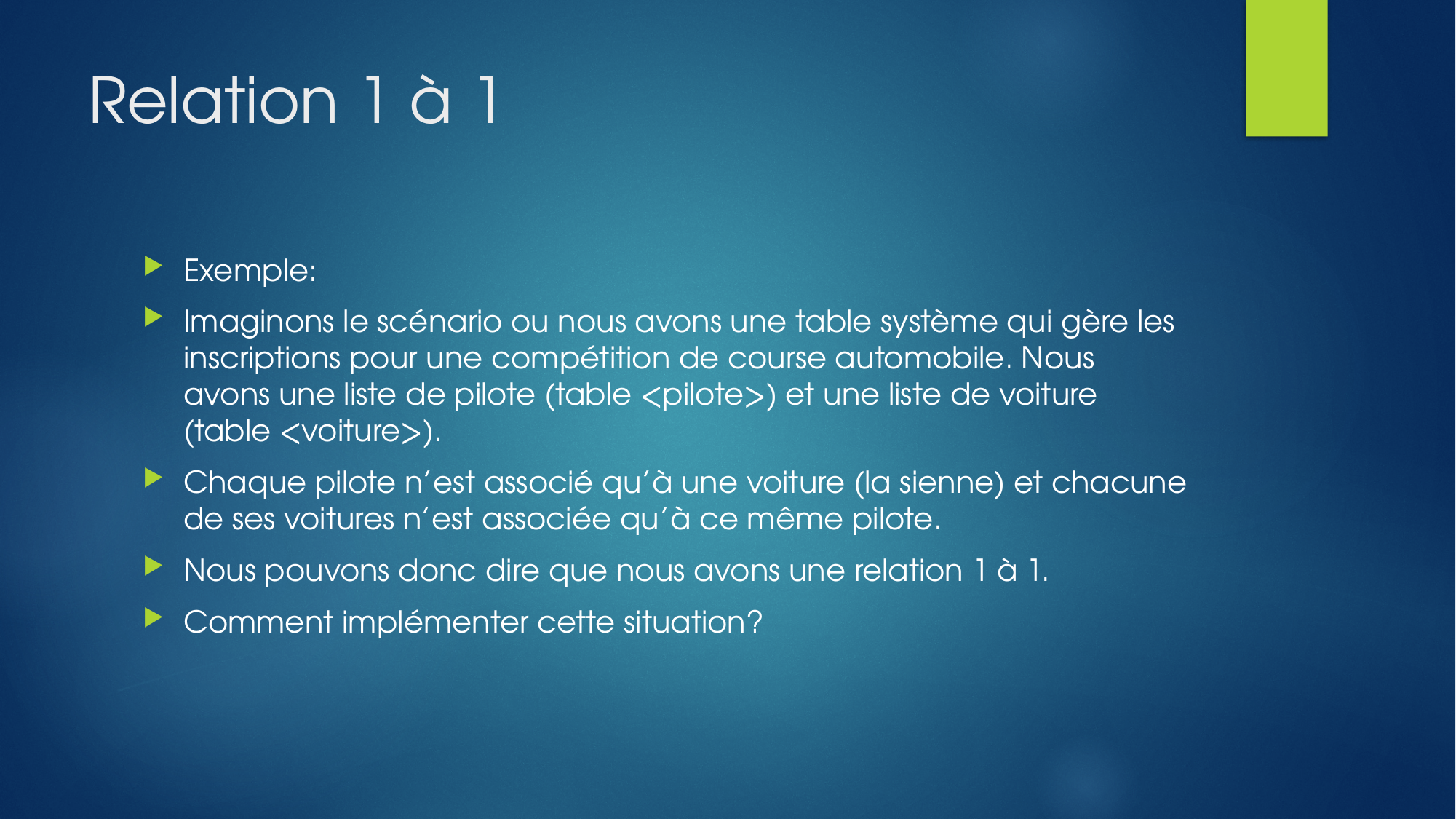

# Relation 1 à 1
Exemple:
Imaginons le scénario ou nous avons une table système qui gère les inscriptions pour une compétition de course automobile. Nous avons une liste de pilote (table <pilote>) et une liste de voiture (table <voiture>).
Chaque pilote n’est associé qu’à une voiture (la sienne) et chacune de ses voitures n’est associée qu’à ce même pilote.
Nous pouvons donc dire que nous avons une relation 1 à 1.
Comment implémenter cette situation?